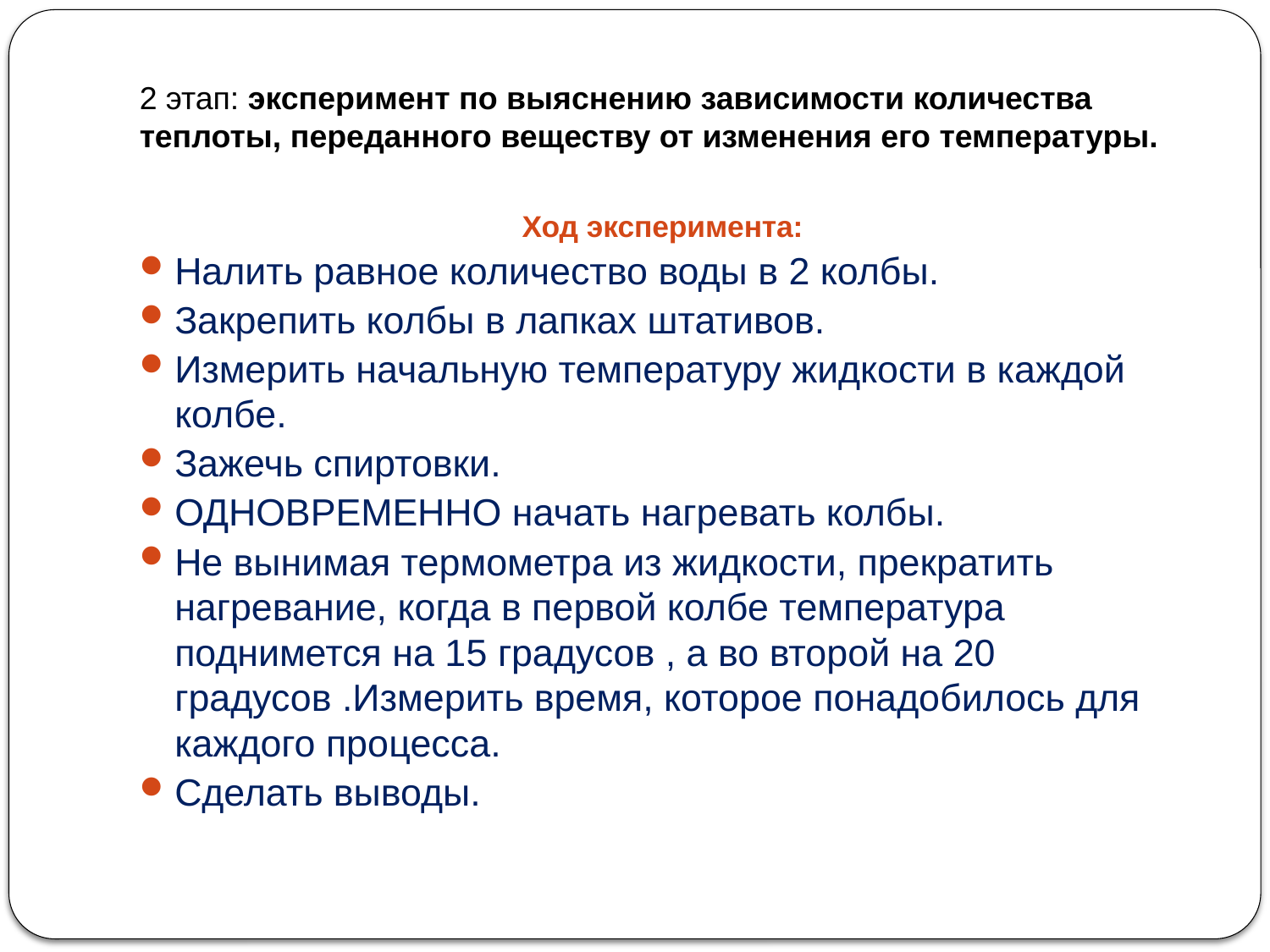

# 2 этап: эксперимент по выяснению зависимости количества теплоты, переданного веществу от изменения его температуры.
Ход эксперимента:
Налить равное количество воды в 2 колбы.
Закрепить колбы в лапках штативов.
Измерить начальную температуру жидкости в каждой колбе.
Зажечь спиртовки.
ОДНОВРЕМЕННО начать нагревать колбы.
Не вынимая термометра из жидкости, прекратить нагревание, когда в первой колбе температура поднимется на 15 градусов , а во второй на 20 градусов .Измерить время, которое понадобилось для каждого процесса.
Сделать выводы.